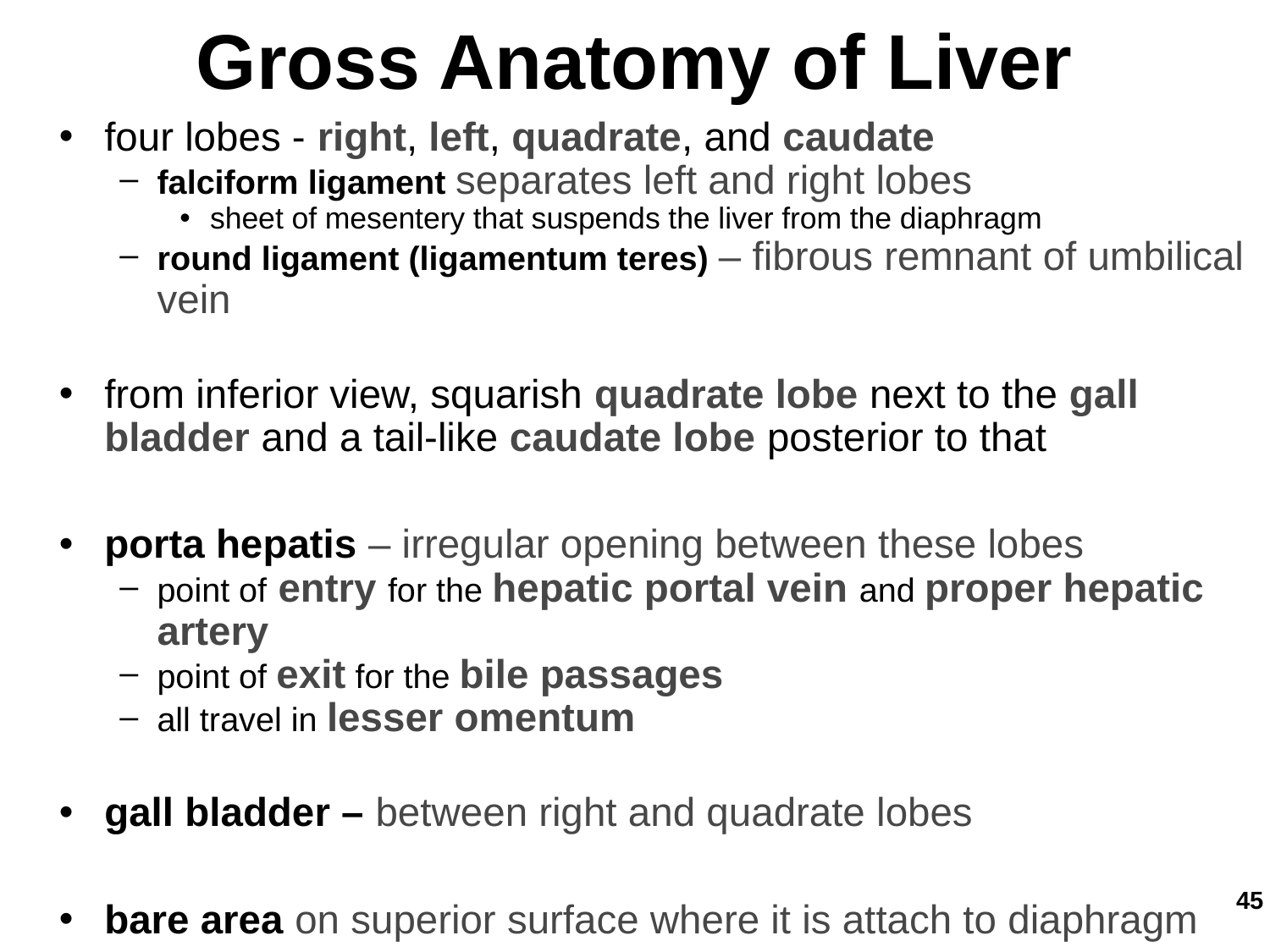

Gross Anatomy of Liver
four lobes - right, left, quadrate, and caudate
falciform ligament separates left and right lobes
sheet of mesentery that suspends the liver from the diaphragm
round ligament (ligamentum teres) – fibrous remnant of umbilical vein

from inferior view, squarish quadrate lobe next to the gall bladder and a tail-like caudate lobe posterior to that

porta hepatis – irregular opening between these lobes
point of entry for the hepatic portal vein and proper hepatic artery
point of exit for the bile passages
all travel in lesser omentum

gall bladder – between right and quadrate lobes

bare area on superior surface where it is attach to diaphragm
45